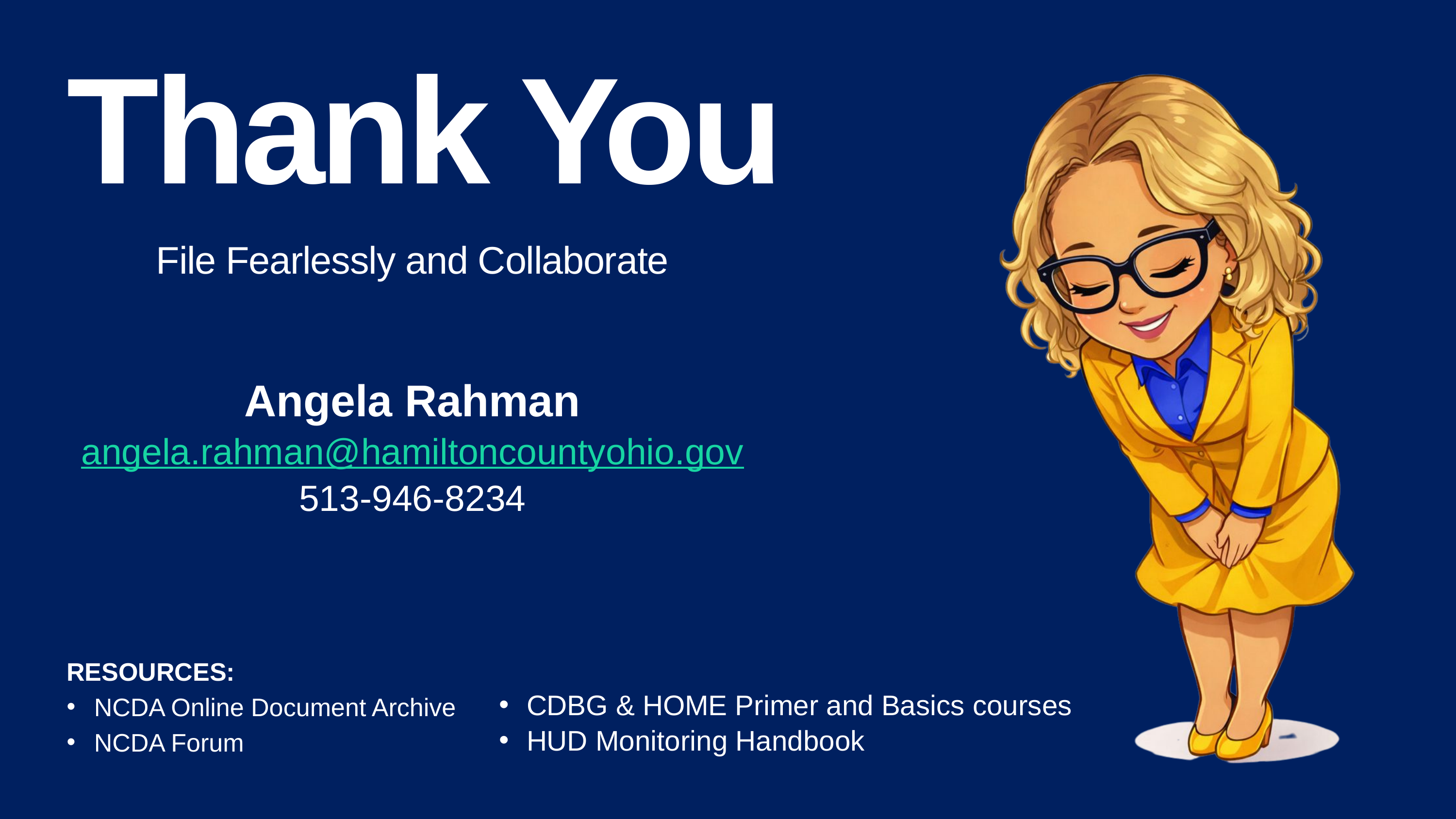

Thank You
File Fearlessly and Collaborate
Angela Rahman
angela.rahman@hamiltoncountyohio.gov
513-946-8234
RESOURCES:
NCDA Online Document Archive
NCDA Forum
CDBG & HOME Primer and Basics courses​
HUD Monitoring Handbook